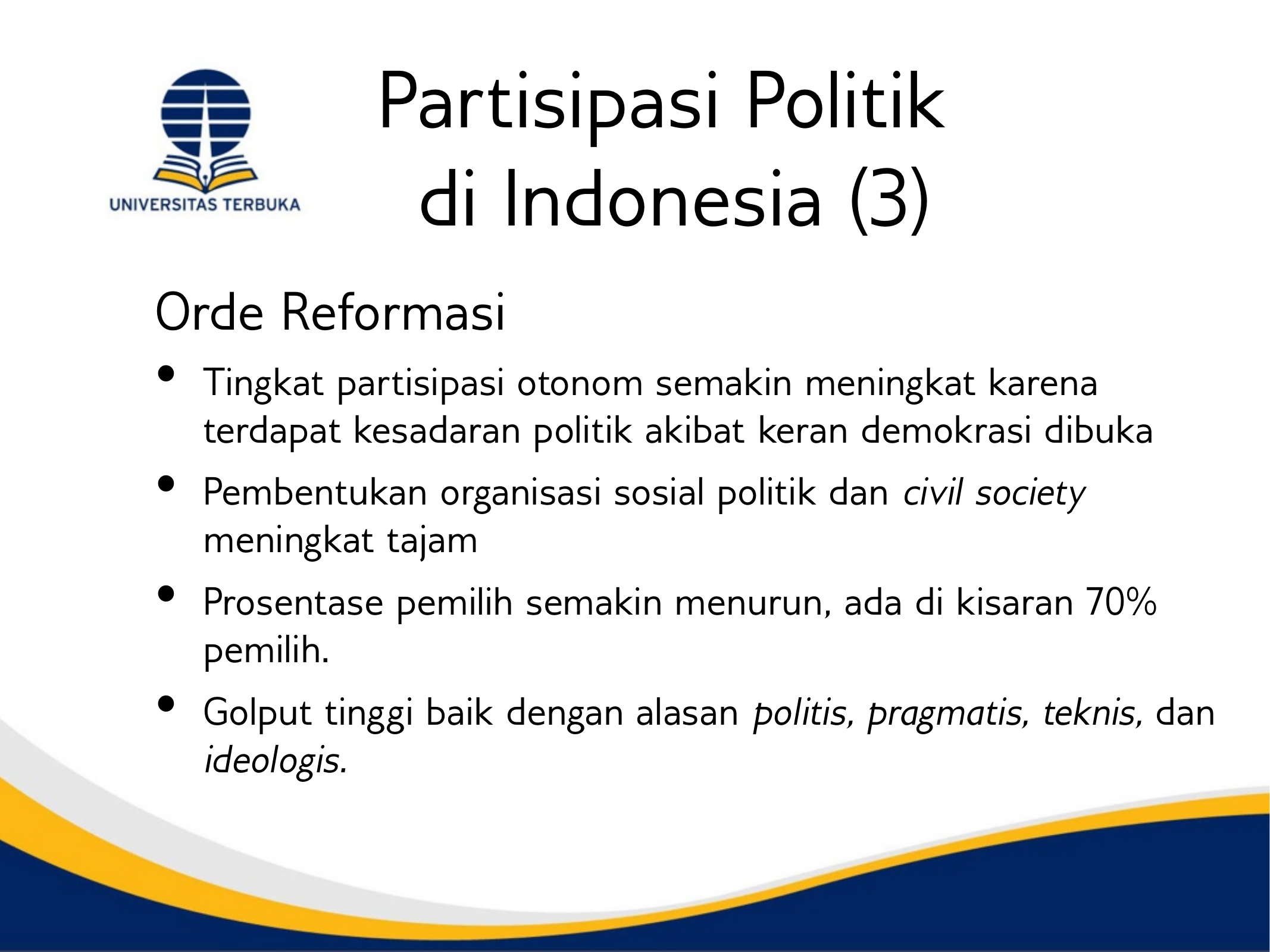

# Partisipasi Politik di Indonesia (3)
Orde Reformasi
Tingkat partisipasi otonom semakin meningkat karena terdapat kesadaran politik akibat keran demokrasi dibuka
Pembentukan organisasi sosial politik dan civil society meningkat tajam
Prosentase pemilih semakin menurun, ada di kisaran 70% pemilih.
Golput tinggi baik dengan alasan politis, pragmatis, teknis, dan ideologis.